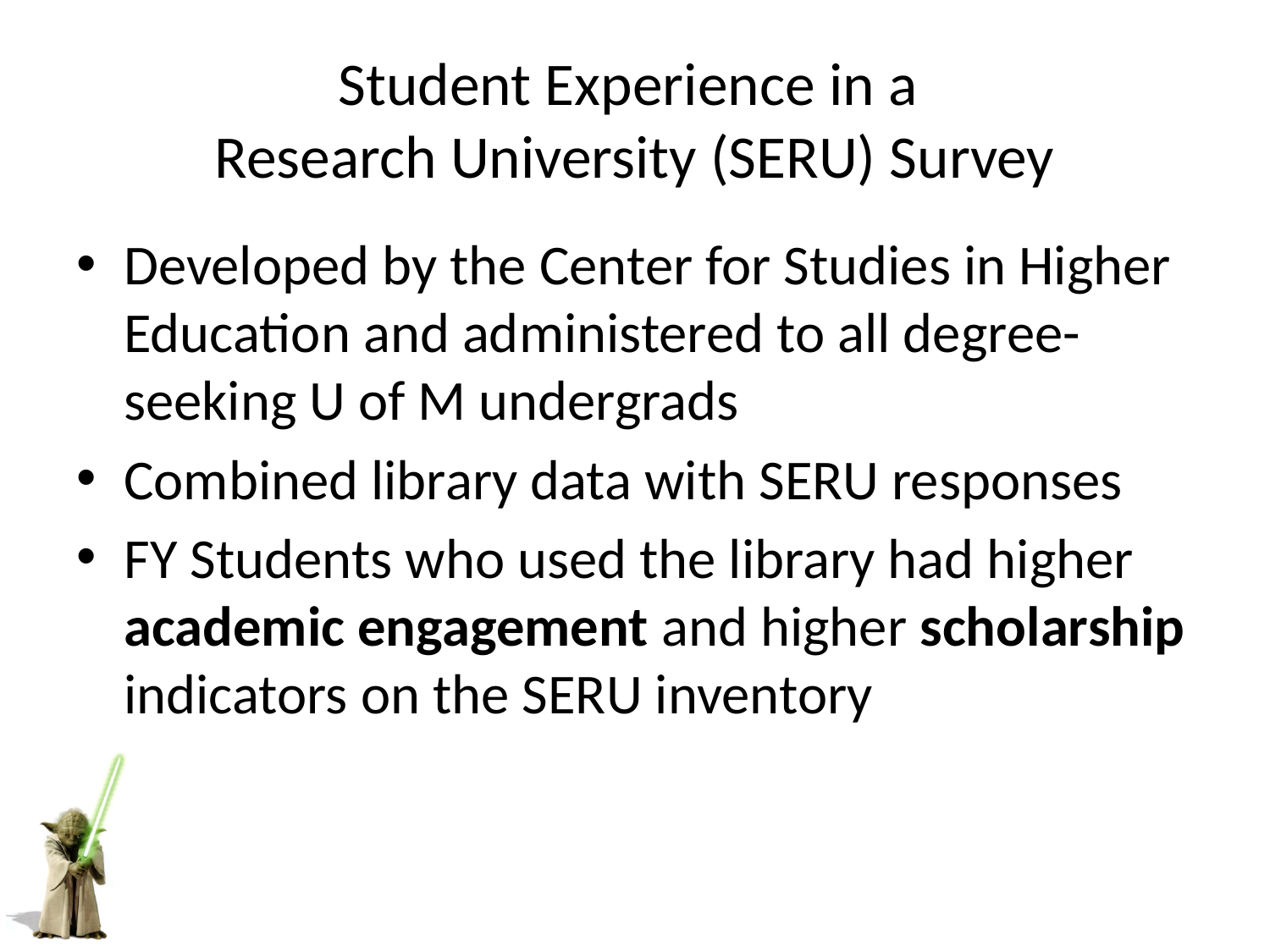

# Student Experience in a Research University (SERU) Survey
Developed by the Center for Studies in Higher Education and administered to all degree-seeking U of M undergrads
Combined library data with SERU responses
FY Students who used the library had higher academic engagement and higher scholarship indicators on the SERU inventory